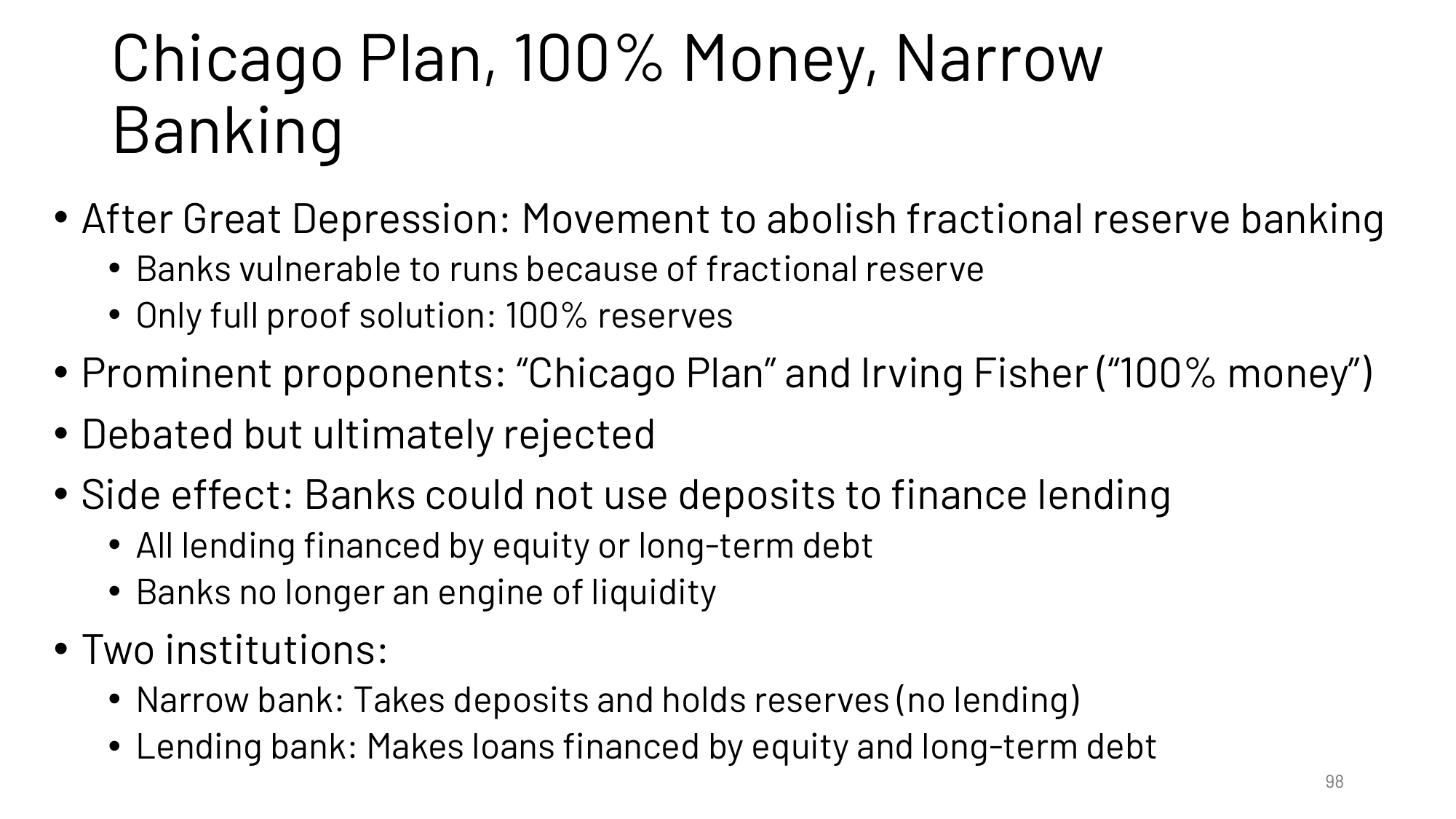

# Chicago Plan, 100% Money, Narrow Banking
After Great Depression: Movement to abolish fractional reserve banking
Banks vulnerable to runs because of fractional reserve
Only full proof solution: 100% reserves
Prominent proponents: “Chicago Plan” and Irving Fisher (“100% money”)
Debated but ultimately rejected
Side effect: Banks could not use deposits to finance lending
All lending financed by equity or long-term debt
Banks no longer an engine of liquidity
Two institutions:
Narrow bank: Takes deposits and holds reserves (no lending)
Lending bank: Makes loans financed by equity and long-term debt
98